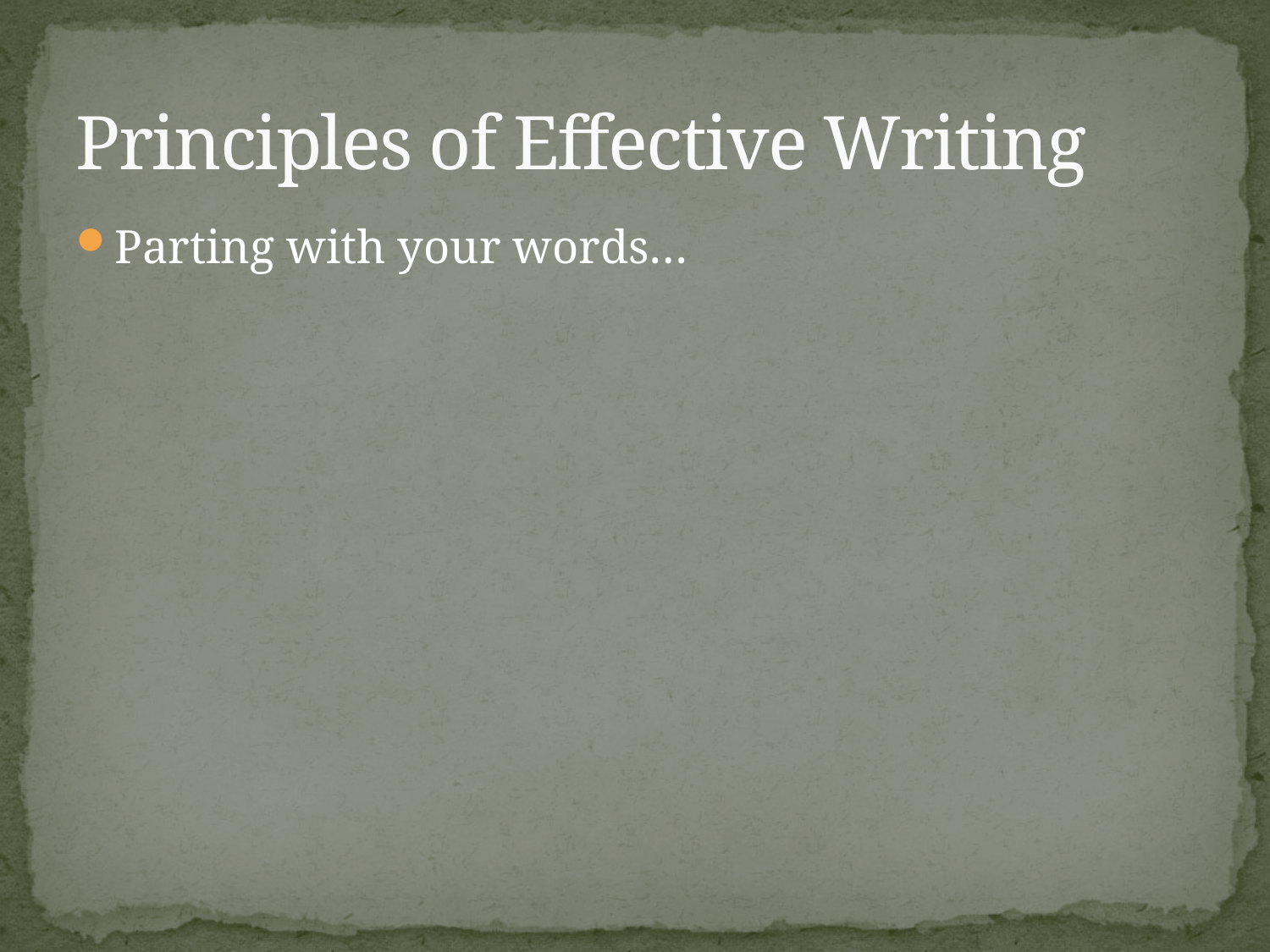

# Principles of Effective Writing
Parting with your words…